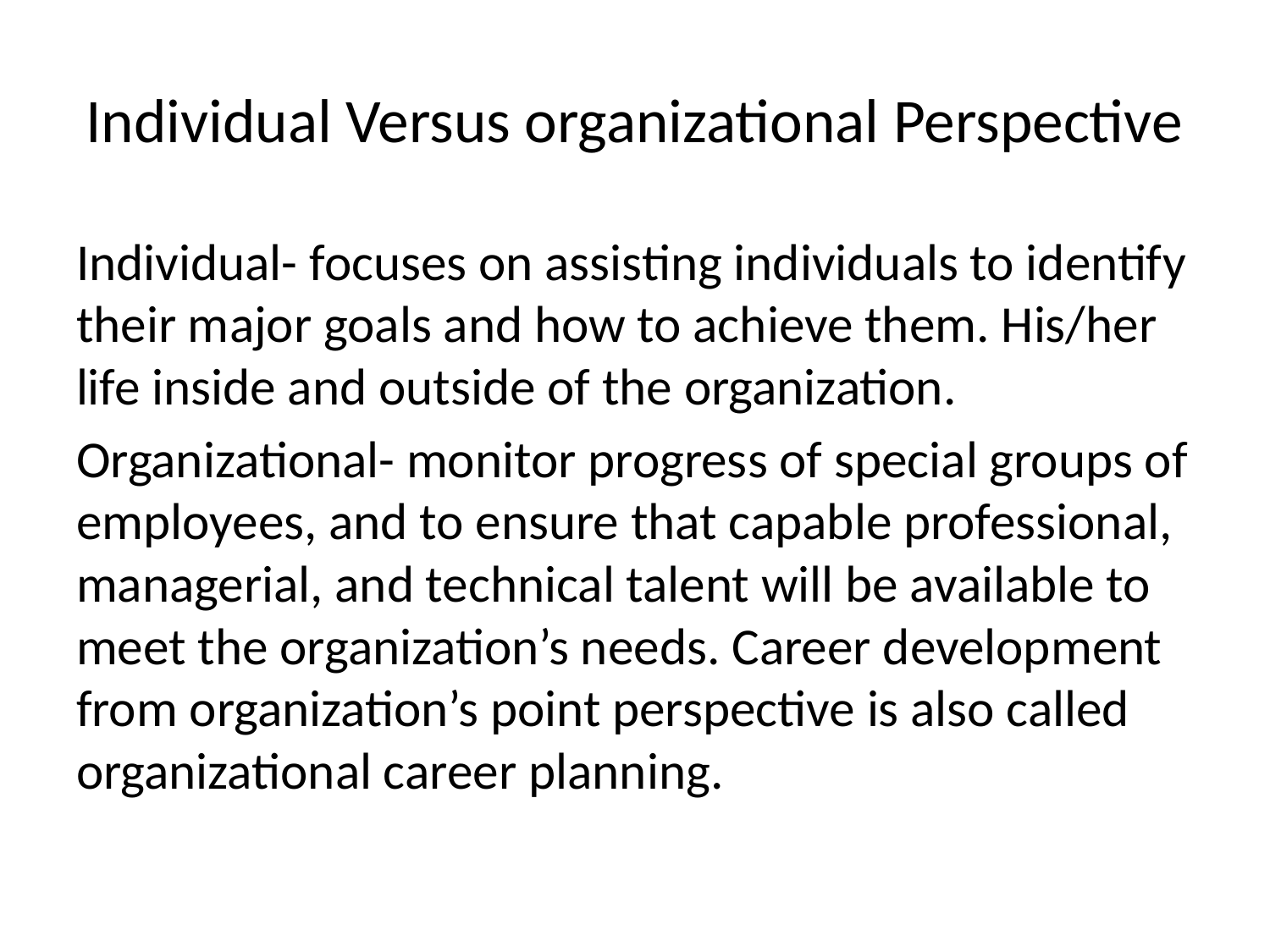

# Individual Versus organizational Perspective
Individual- focuses on assisting individuals to identify their major goals and how to achieve them. His/her life inside and outside of the organization.
Organizational- monitor progress of special groups of employees, and to ensure that capable professional, managerial, and technical talent will be available to meet the organization’s needs. Career development from organization’s point perspective is also called organizational career planning.